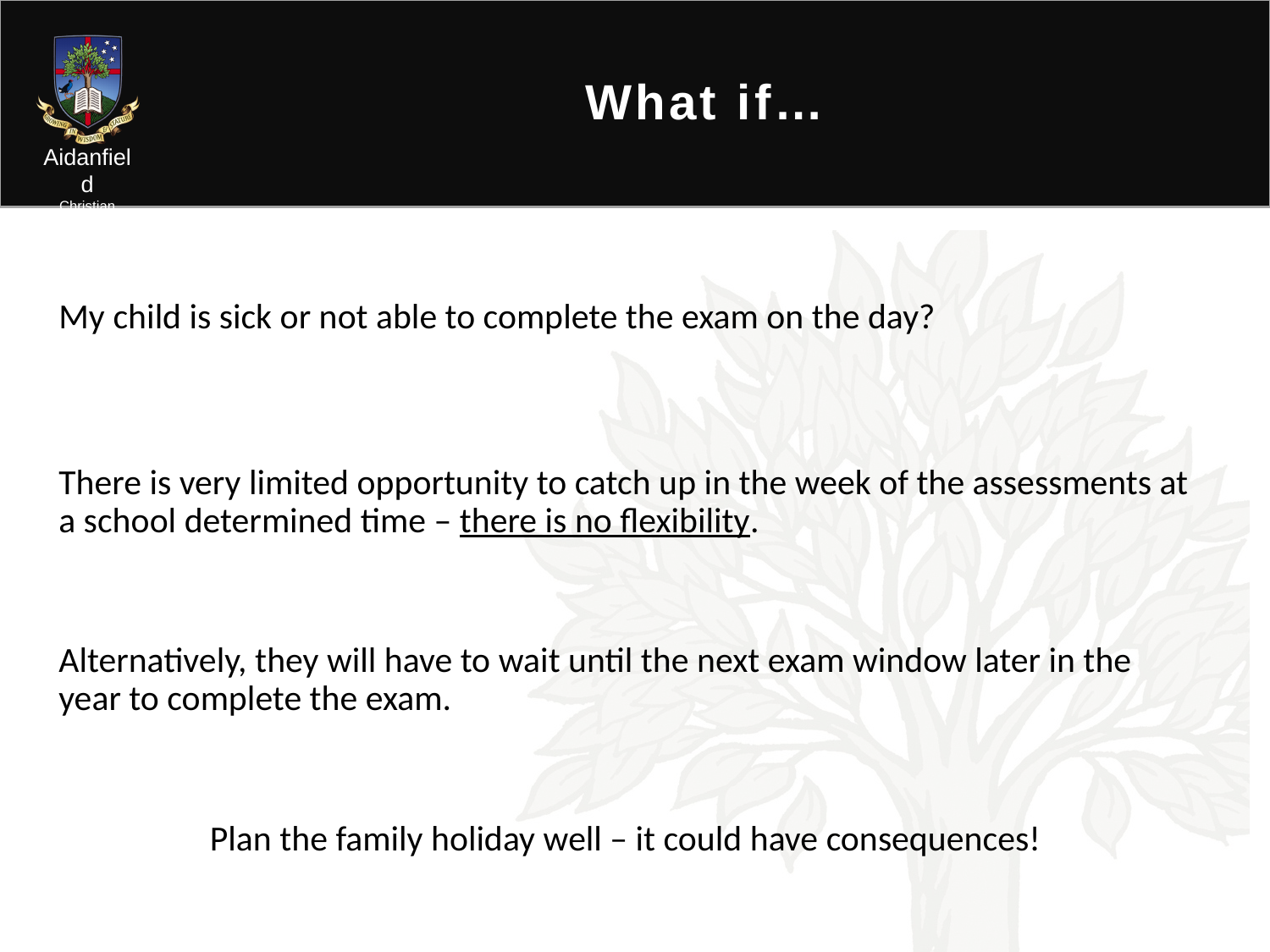

What if…
My child is sick or not able to complete the exam on the day?

There is very limited opportunity to catch up in the week of the assessments at a school determined time – there is no flexibility.

Alternatively, they will have to wait until the next exam window later in the year to complete the exam.

Plan the family holiday well – it could have consequences!